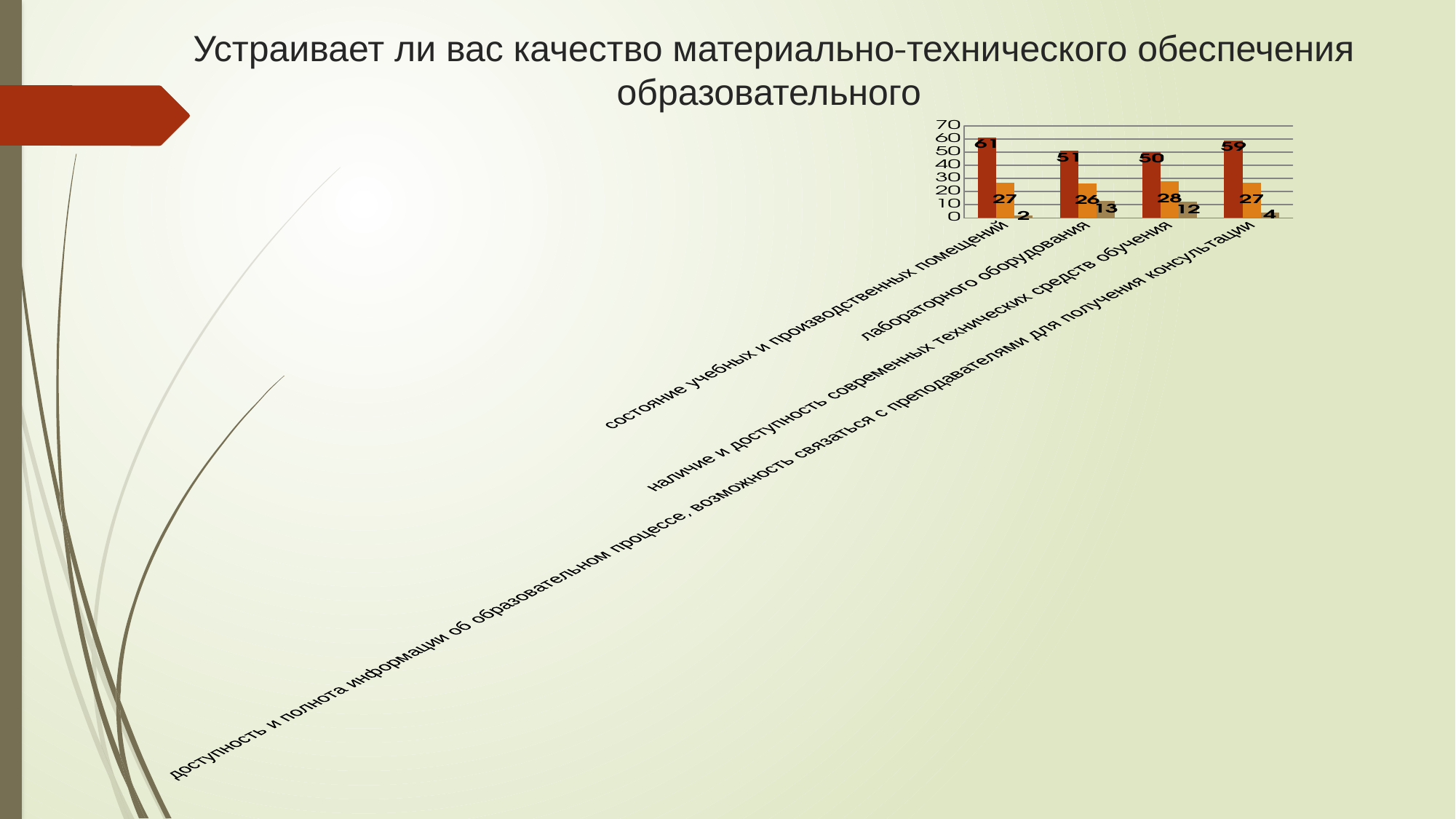

# Устраивает ли вас качество материально-технического обеспечения образовательного

### Chart

| Category | устраивает полностью | устраивает частично | не устраивает |
|---|---|---|---|
| состояние учебных и производственных помещений | 61.0 | 27.0 | 2.0 |
| лабораторного оборудования | 51.0 | 26.0 | 13.0 |
| наличие и доступность современных технических средств обучения | 50.0 | 28.0 | 12.0 |
| доступность и полнота информации об образовательном процессе, возможность связаться с преподавателями для получения консультации | 59.0 | 27.0 | 4.0 |